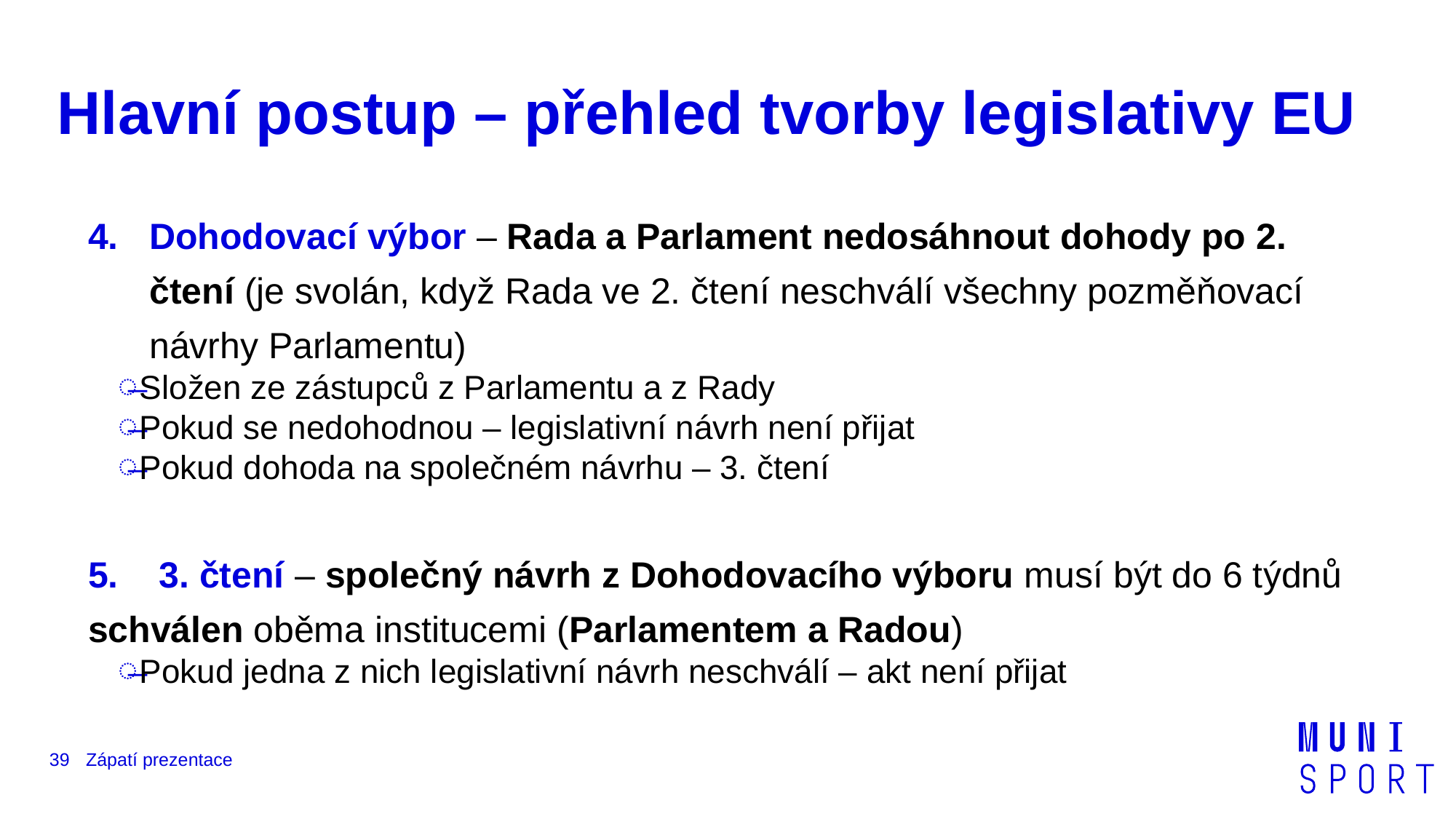

# Hlavní postup – přehled tvorby legislativy EU
Dohodovací výbor – Rada a Parlament nedosáhnout dohody po 2. čtení (je svolán, když Rada ve 2. čtení neschválí všechny pozměňovací návrhy Parlamentu)
Složen ze zástupců z Parlamentu a z Rady
Pokud se nedohodnou – legislativní návrh není přijat
Pokud dohoda na společném návrhu – 3. čtení

5.    3. čtení – společný návrh z Dohodovacího výboru musí být do 6 týdnů schválen oběma institucemi (Parlamentem a Radou)
Pokud jedna z nich legislativní návrh neschválí – akt není přijat
39
Zápatí prezentace